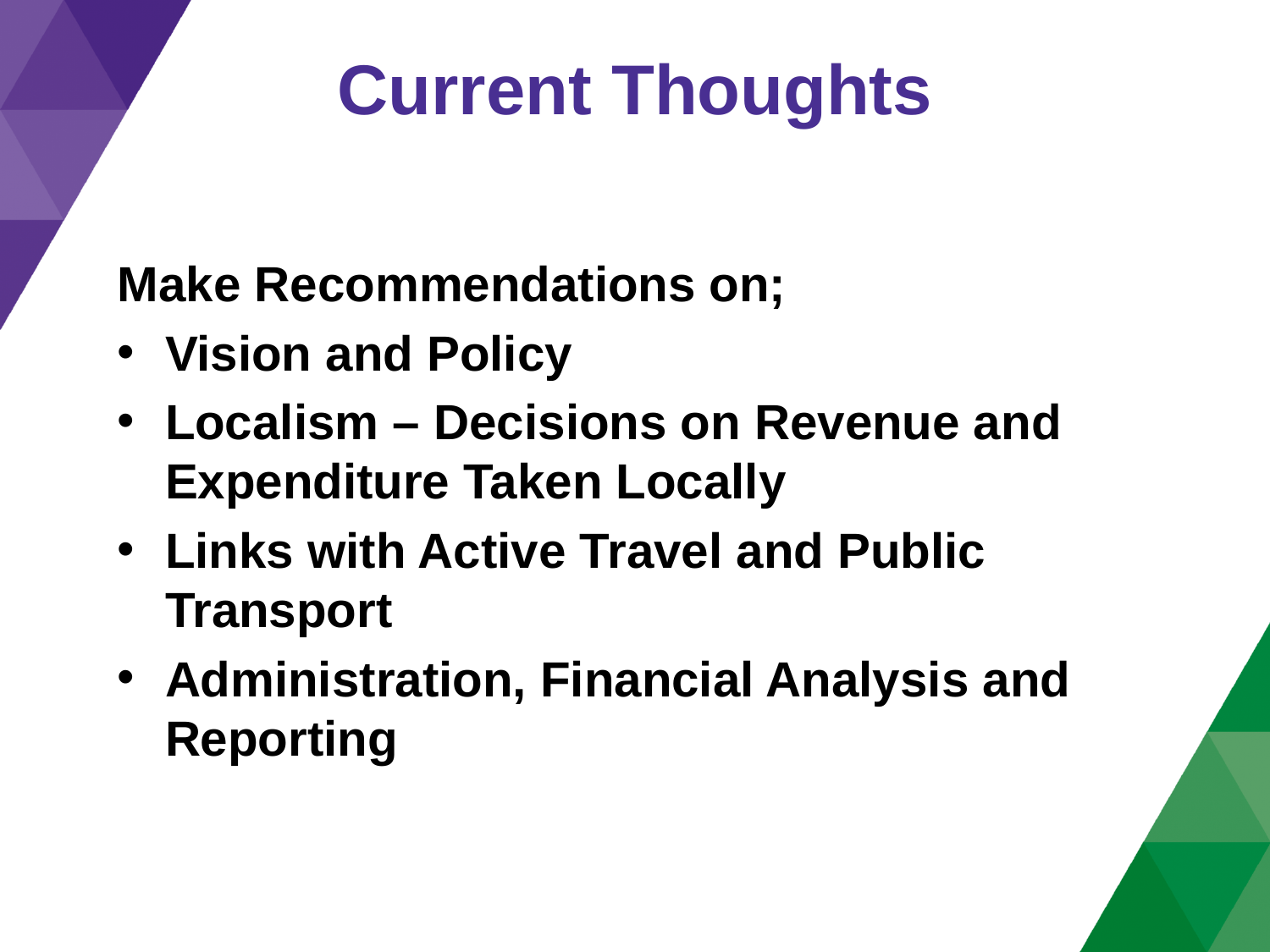

# Current Thoughts
Make Recommendations on;
Vision and Policy
Localism – Decisions on Revenue and Expenditure Taken Locally
Links with Active Travel and Public Transport
Administration, Financial Analysis and Reporting